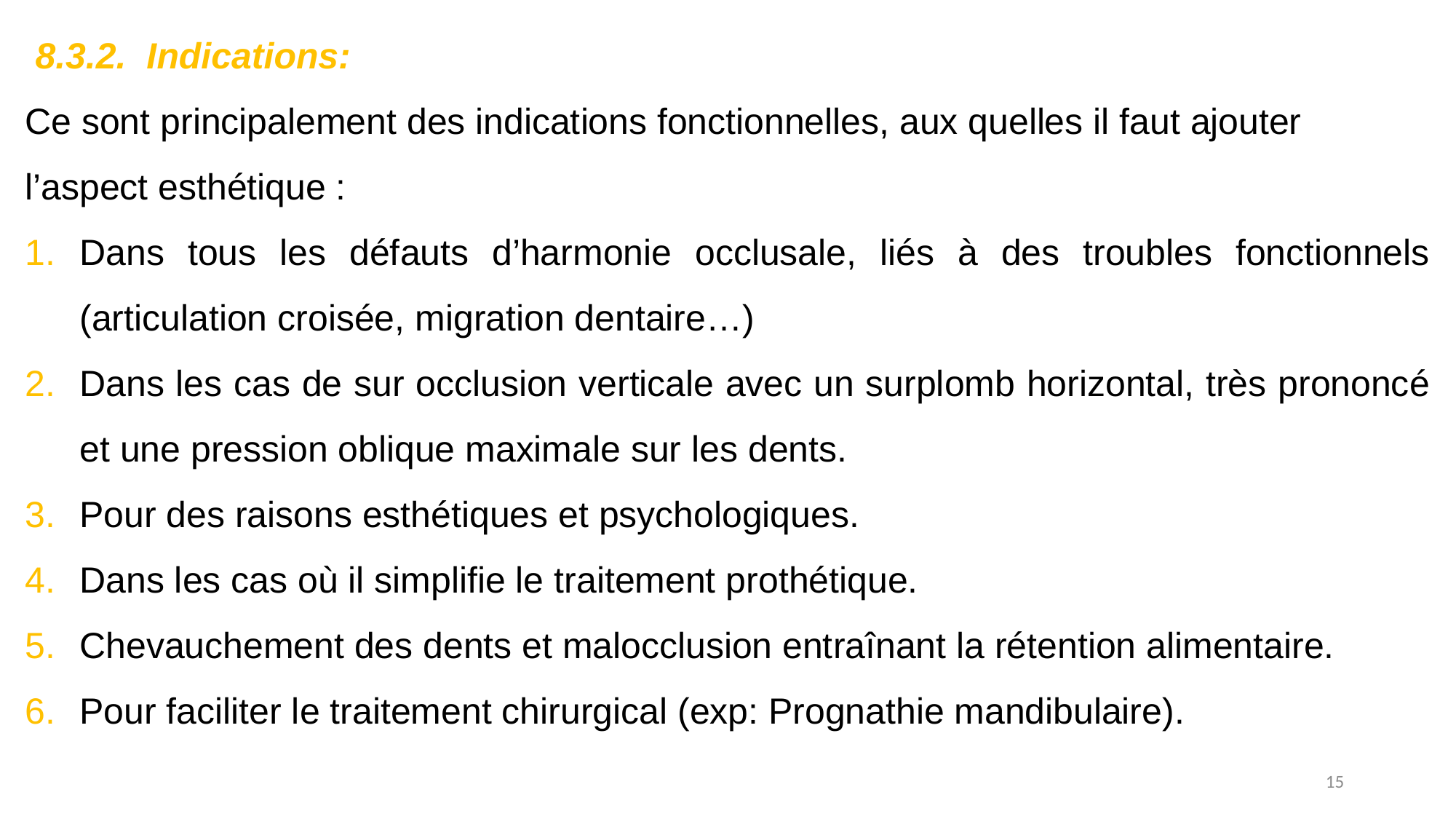

8.3.2.  Indications:
Ce sont principalement des indications fonctionnelles, aux quelles il faut ajouter l’aspect esthétique :
Dans tous les défauts d’harmonie occlusale, liés à des troubles fonctionnels (articulation croisée, migration dentaire…)
Dans les cas de sur occlusion verticale avec un surplomb horizontal, très prononcé et une pression oblique maximale sur les dents.
Pour des raisons esthétiques et psychologiques.
Dans les cas où il simplifie le traitement prothétique.
Chevauchement des dents et malocclusion entraînant la rétention alimentaire.
Pour faciliter le traitement chirurgical (exp: Prognathie mandibulaire).
15